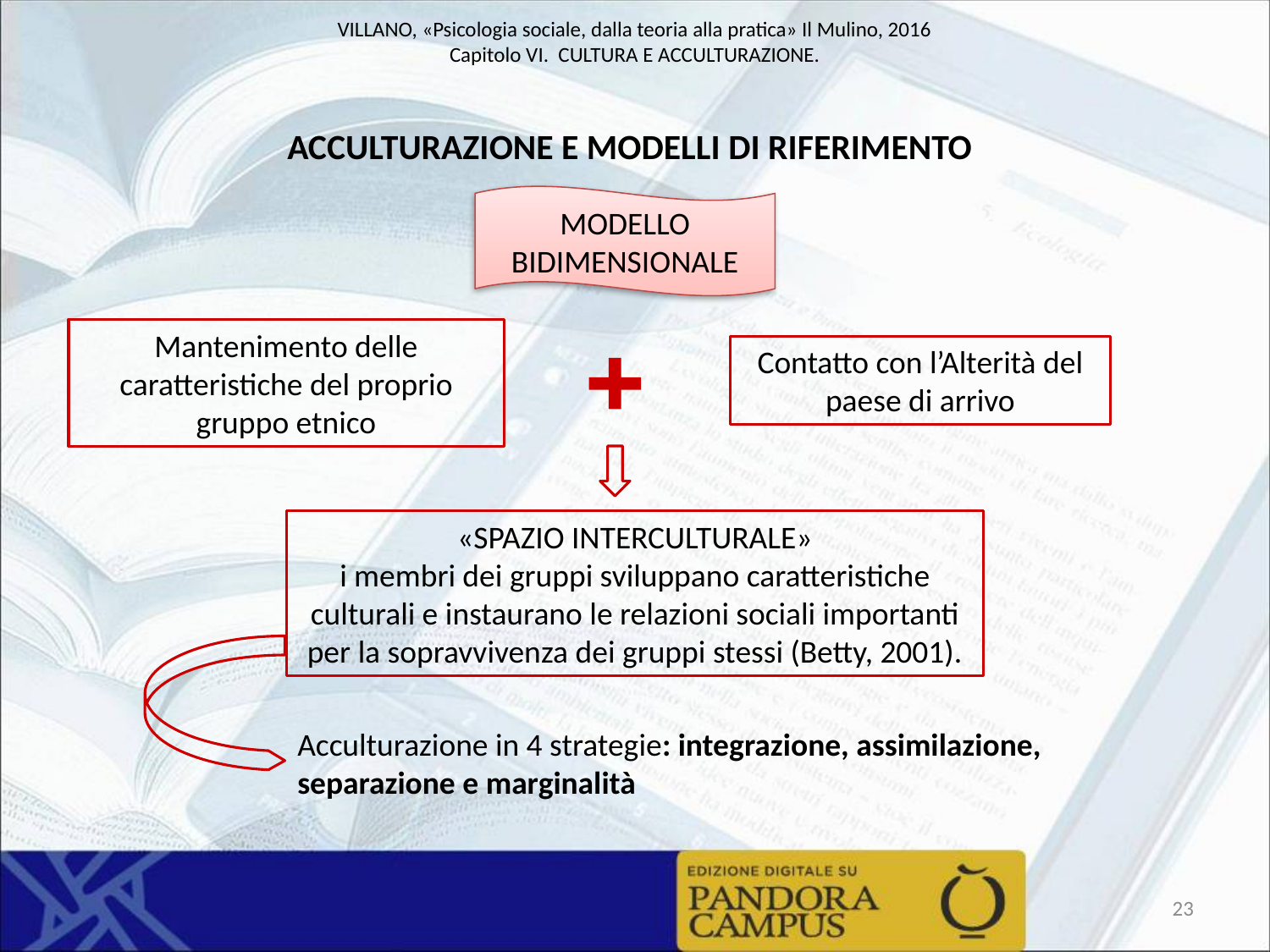

ACCULTURAZIONE E MODELLI DI RIFERIMENTO
MODELLO BIDIMENSIONALE
Mantenimento delle caratteristiche del proprio gruppo etnico
Contatto con l’Alterità del paese di arrivo

«SPAZIO INTERCULTURALE»
i membri dei gruppi sviluppano caratteristiche culturali e instaurano le relazioni sociali importanti per la sopravvivenza dei gruppi stessi (Betty, 2001).

Acculturazione in 4 strategie: integrazione, assimilazione, separazione e marginalità
23